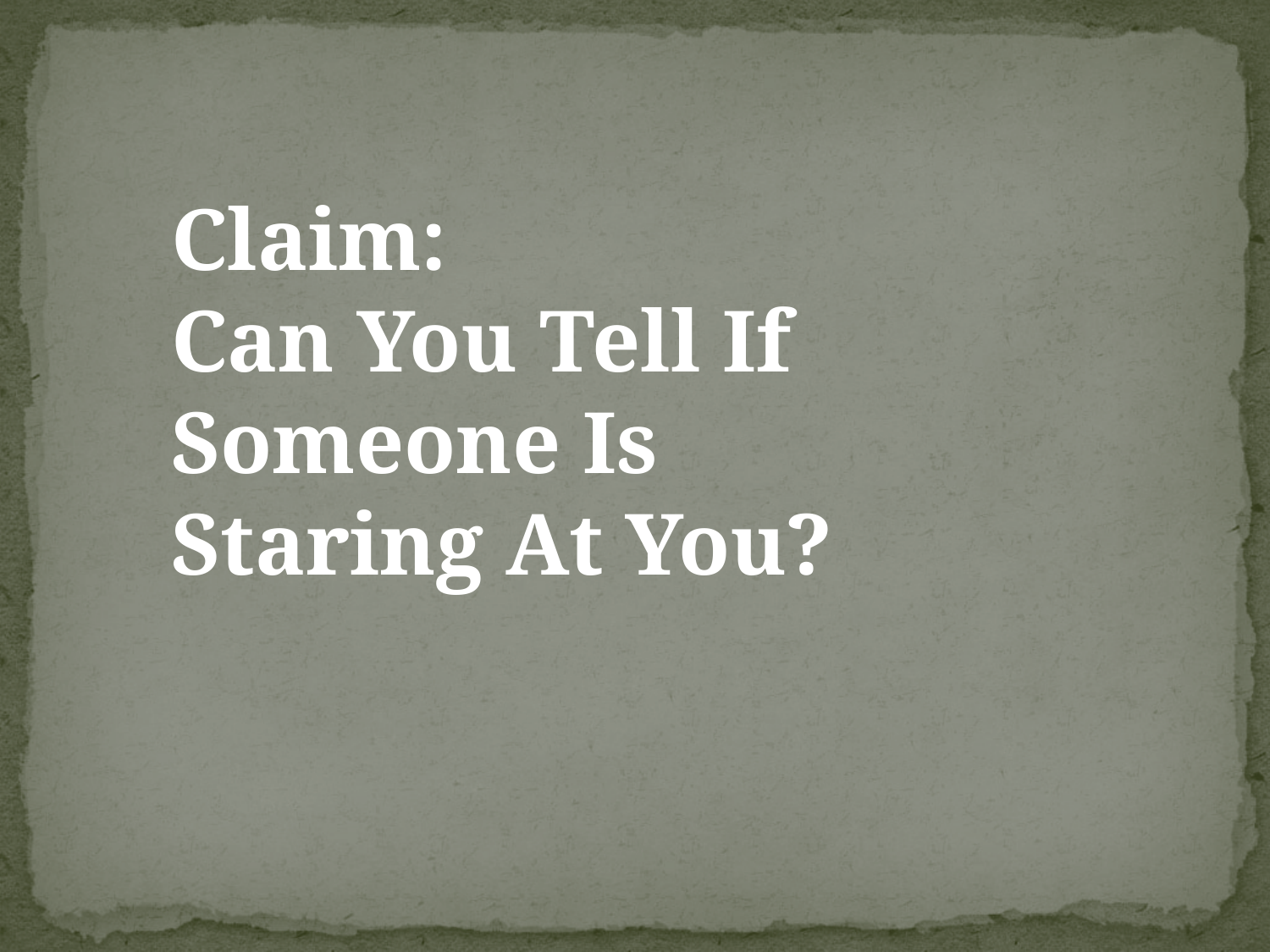

Claim:
Can You Tell If Someone Is Staring At You?